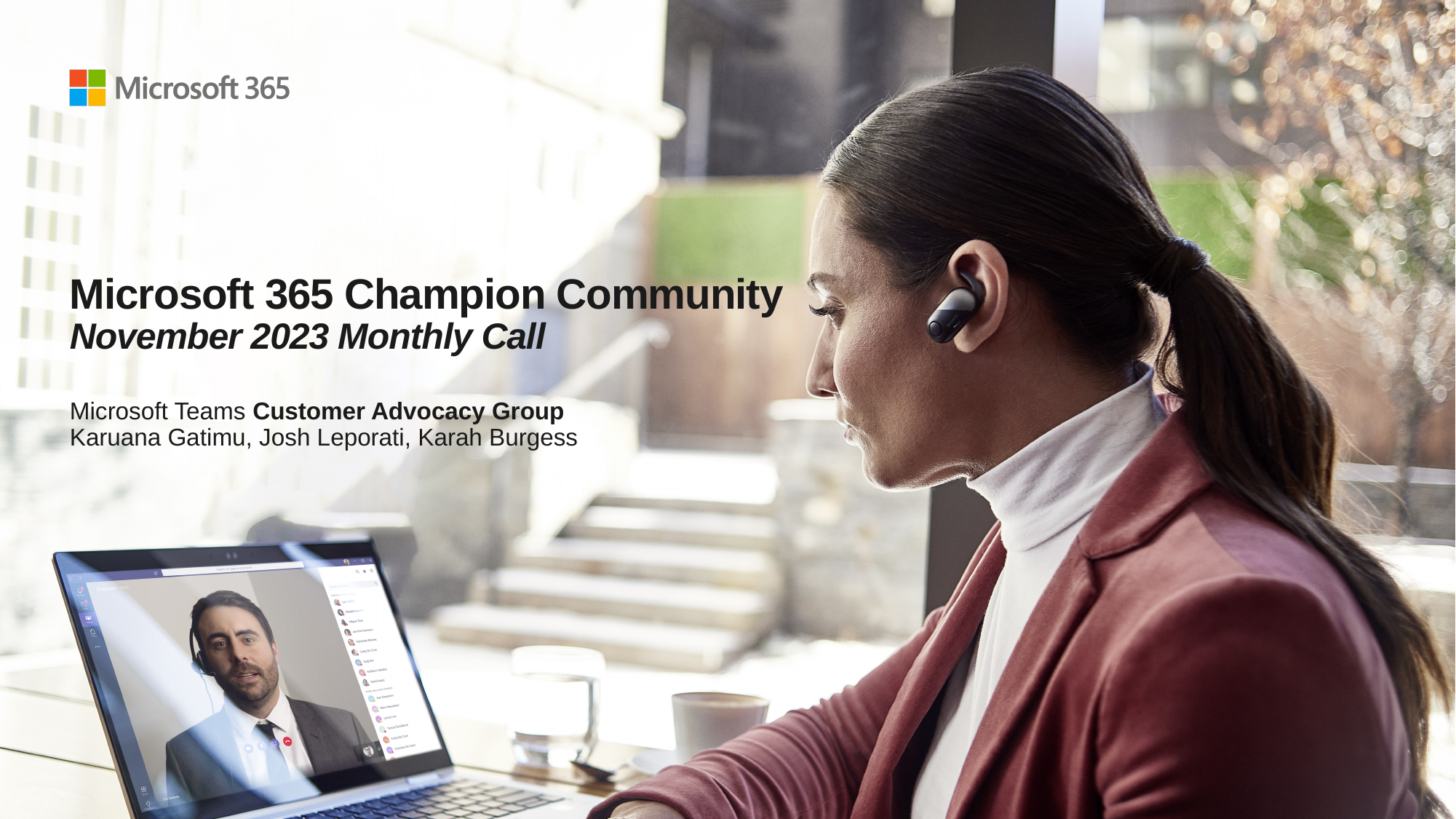

# Microsoft 365 Champion Community November 2023 Monthly Call
Microsoft Teams Customer Advocacy Group
Karuana Gatimu, Josh Leporati, Karah Burgess